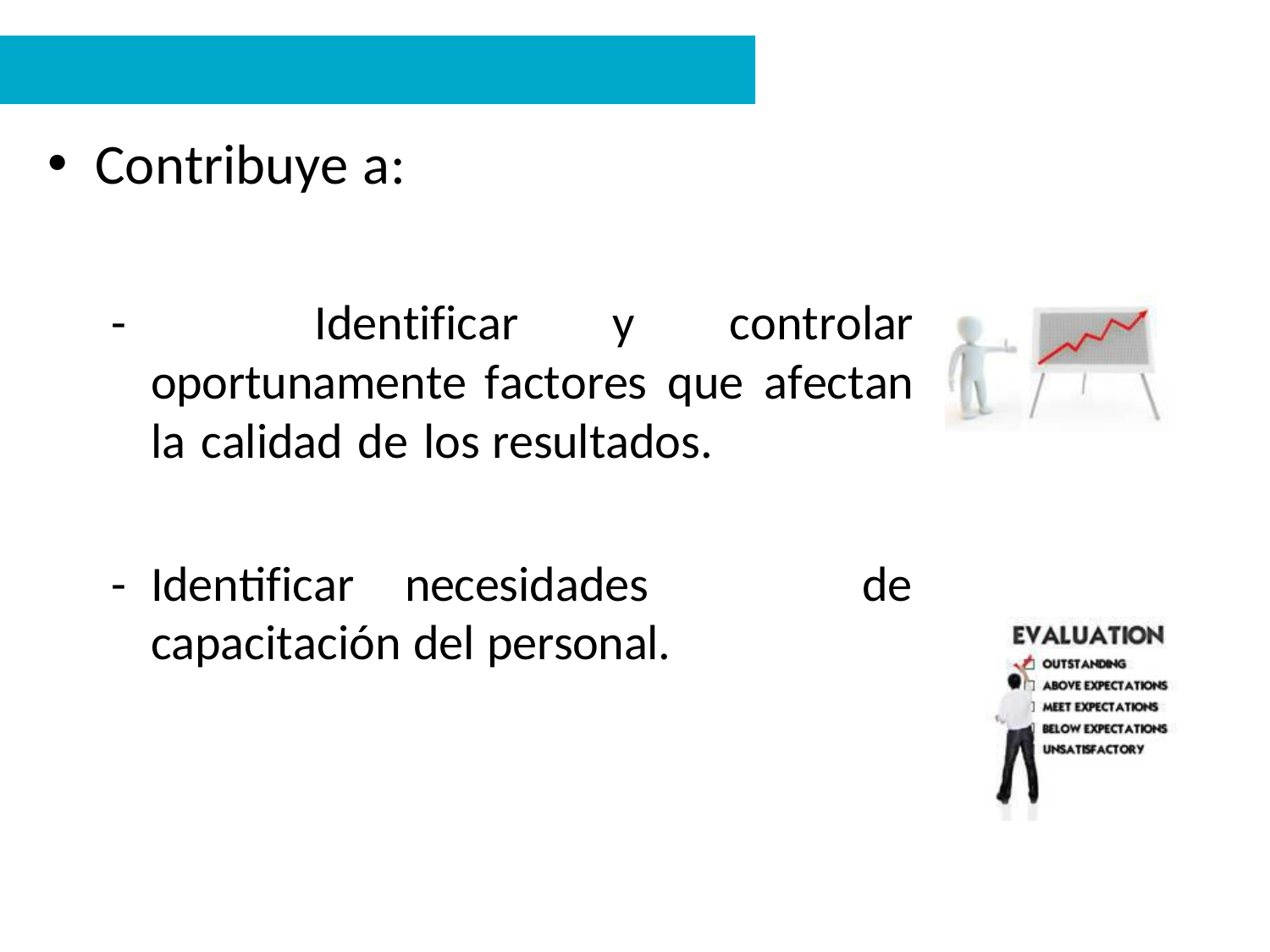

Contribuye a:
-  Identificar y controlar oportunamente factores que afectan la calidad de los resultados.

-	Identificar	necesidades capacitación del personal.
de